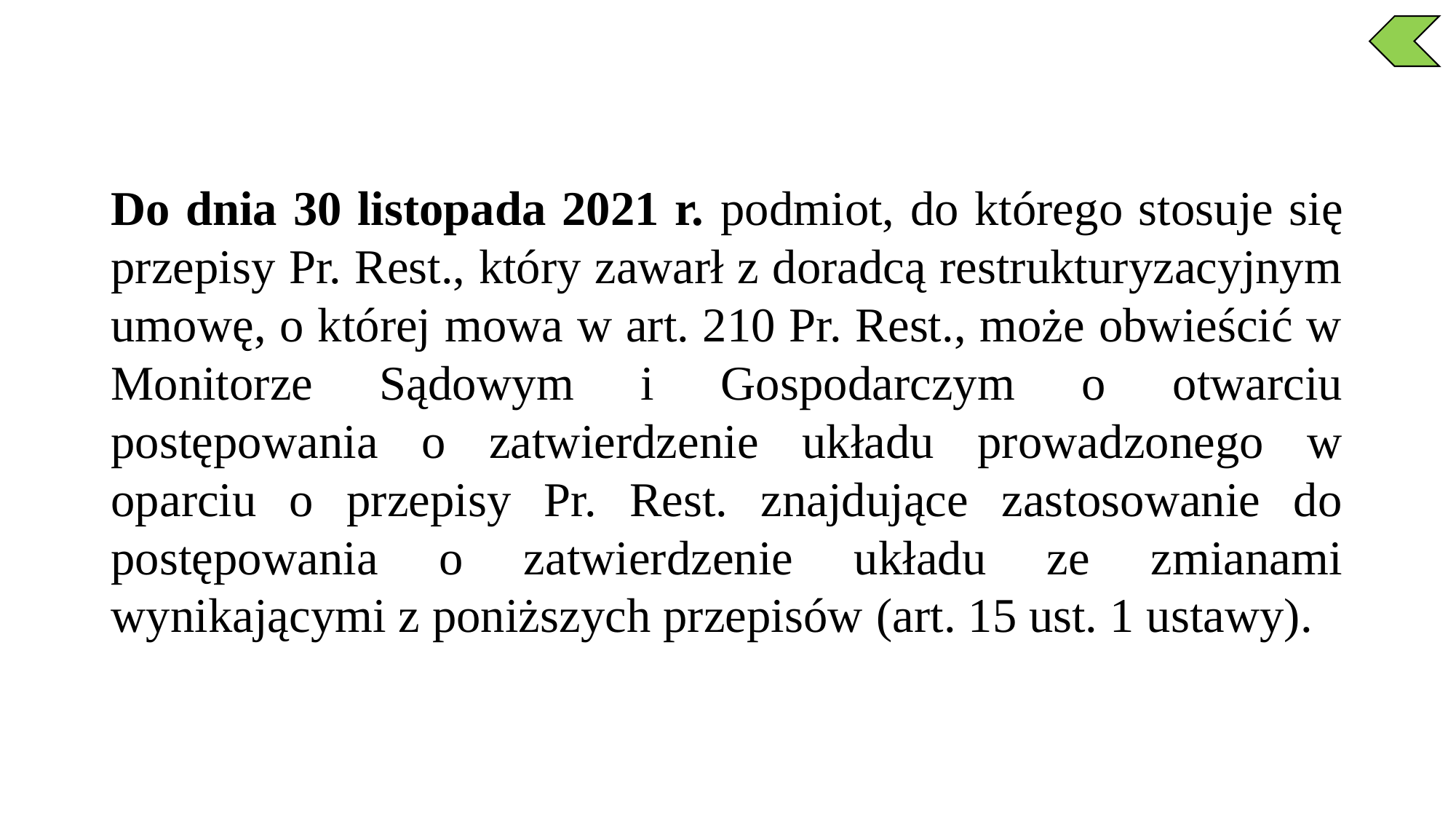

Do dnia 30 listopada 2021 r. podmiot, do którego stosuje się przepisy Pr. Rest., który zawarł z doradcą restrukturyzacyjnym umowę, o której mowa w art. 210 Pr. Rest., może obwieścić w Monitorze Sądowym i Gospodarczym o otwarciu postępowania o zatwierdzenie układu prowadzonego w oparciu o przepisy Pr. Rest. znajdujące zastosowanie do postępowania o zatwierdzenie układu ze zmianami wynikającymi z poniższych przepisów (art. 15 ust. 1 ustawy).